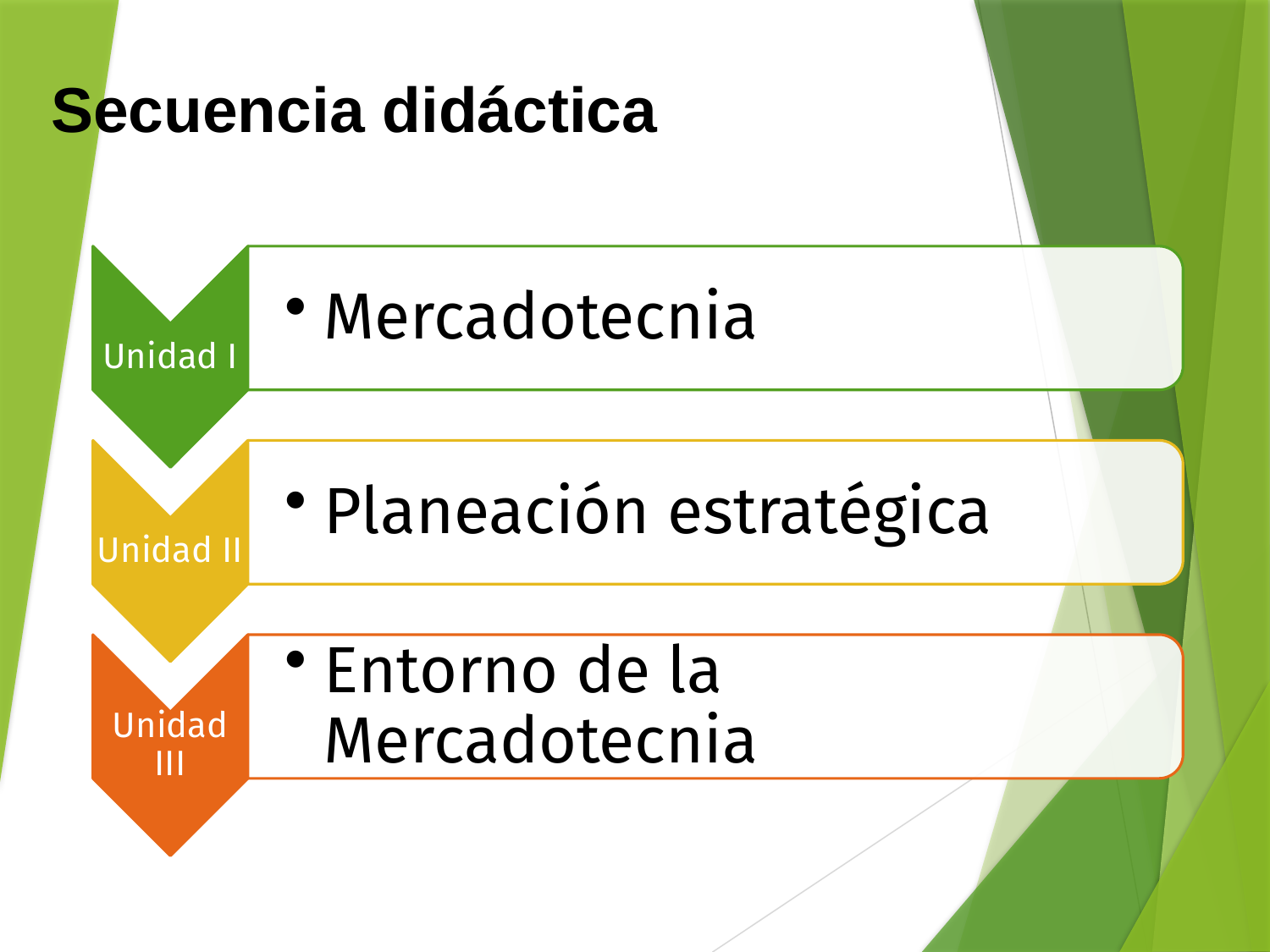

Secuencia didáctica
Unidad I
Mercadotecnia
Unidad II
Planeación estratégica
Unidad III
Entorno de la Mercadotecnia